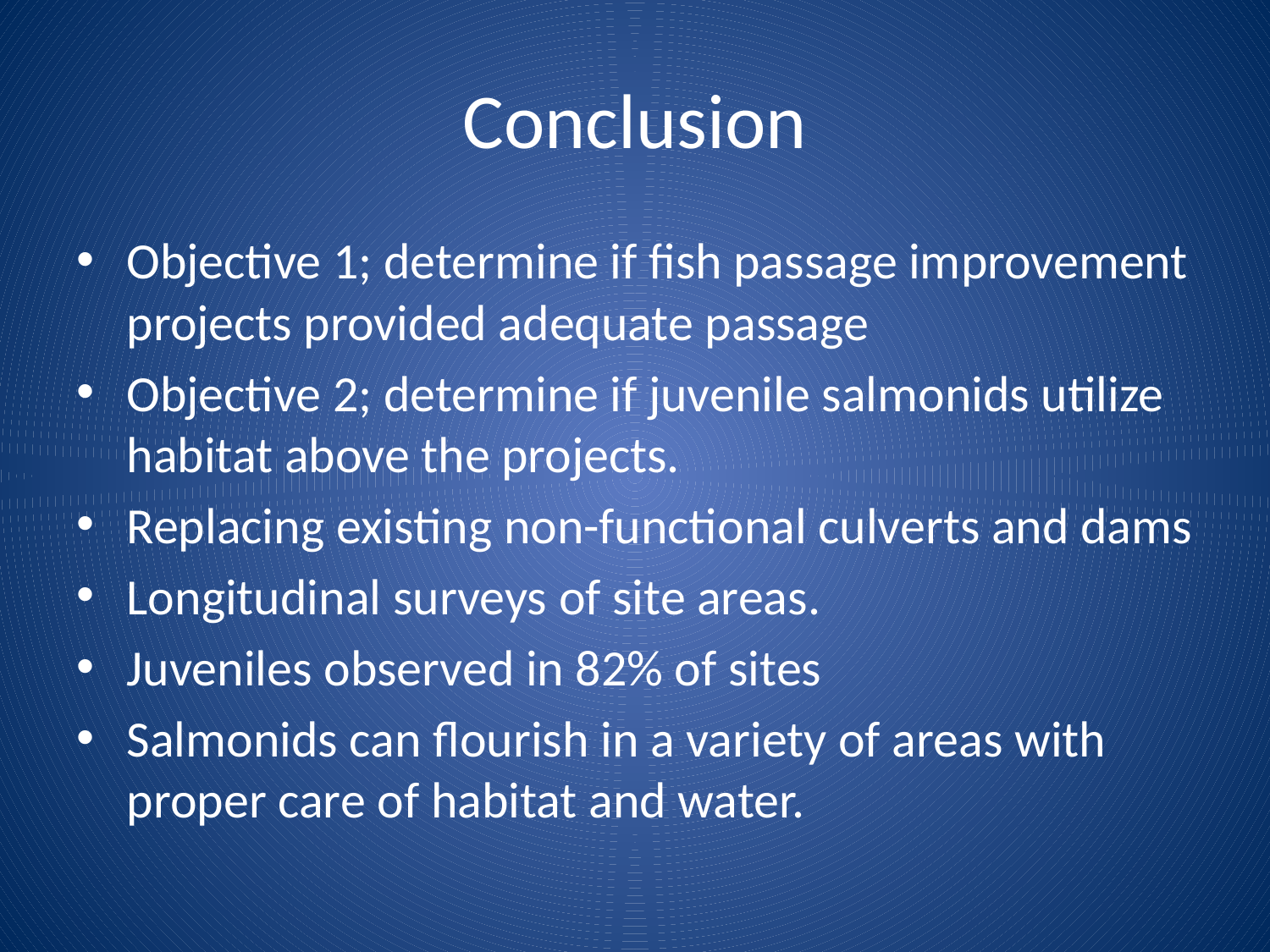

# Conclusion
Objective 1; determine if fish passage improvement projects provided adequate passage
Objective 2; determine if juvenile salmonids utilize habitat above the projects.
Replacing existing non-functional culverts and dams
Longitudinal surveys of site areas.
Juveniles observed in 82% of sites
Salmonids can flourish in a variety of areas with proper care of habitat and water.